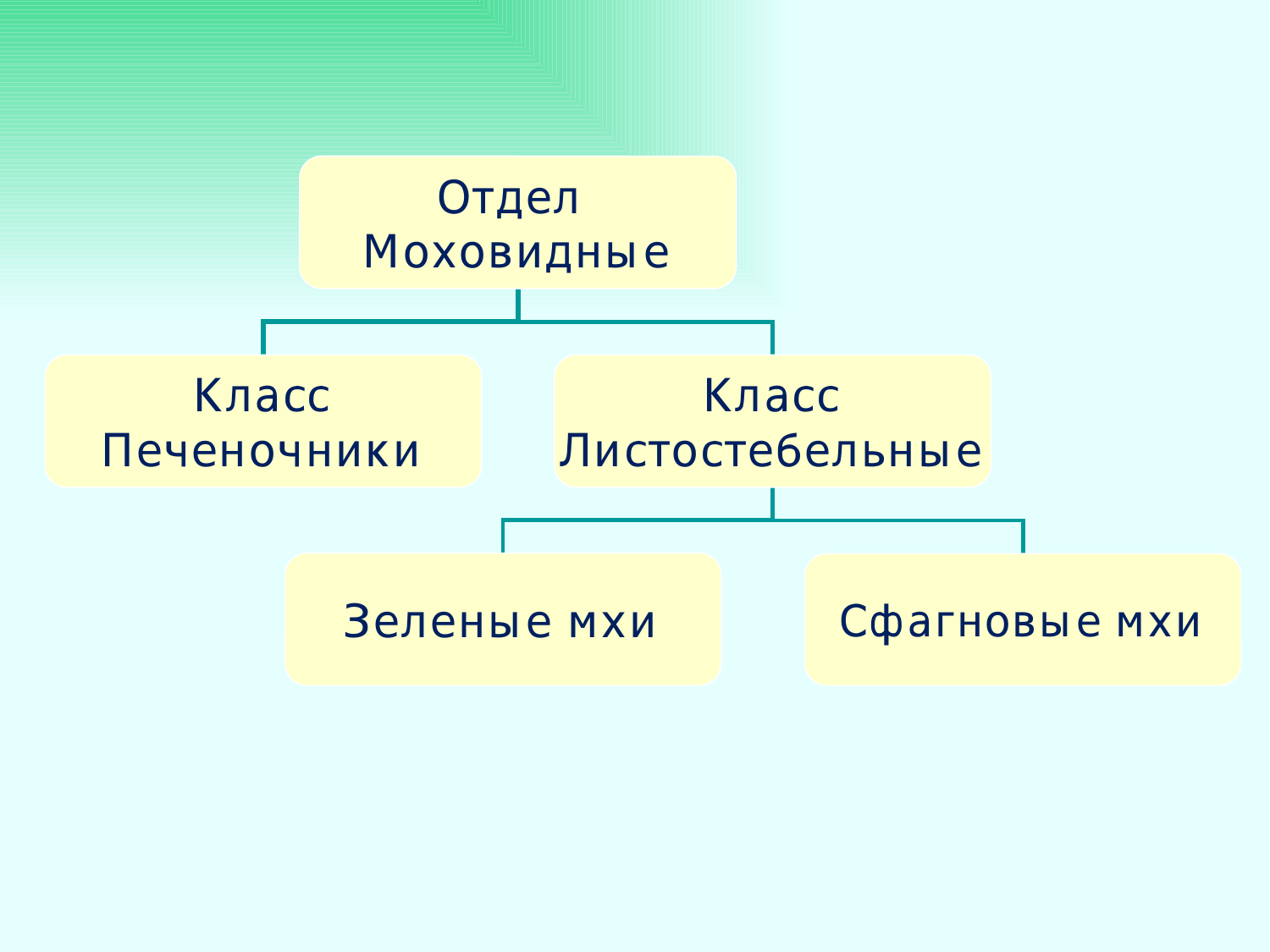

Отдел
Моховидные
Класс
Печеночники
Класс
Листостебельные
Зеленые мхи
Сфагновые мхи